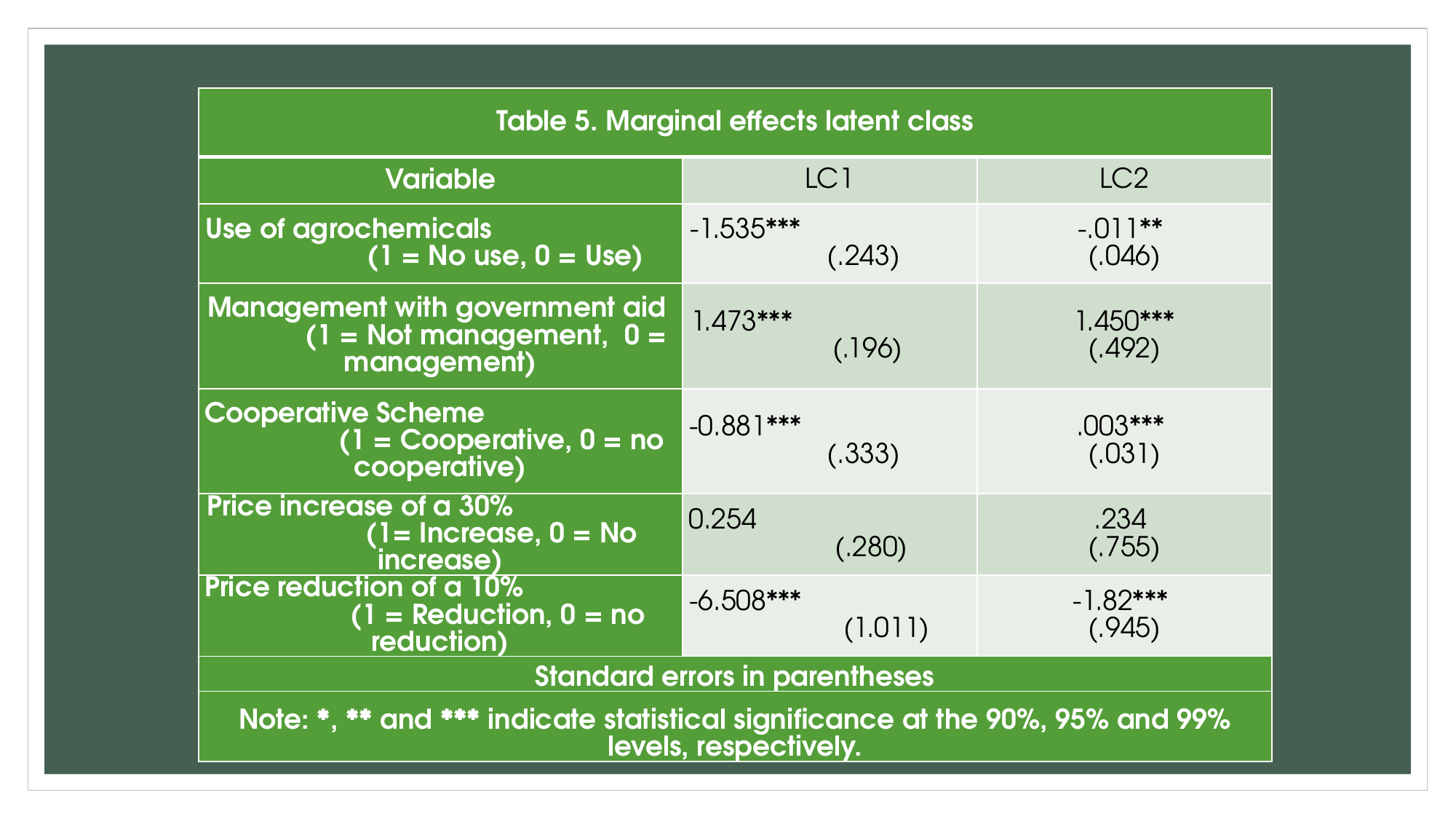

#
| Table 5. Marginal effects latent class |  |  |
| --- | --- | --- |
| Variable | LC1 | LC2 |
| Use of agrochemicals (1 = No use, 0 = Use) | -1.535\*\*\* (.243) | -.011\*\* (.046) |
| Management with government aid (1 = Not management, 0 = management) | 1.473\*\*\* (.196) | 1.450\*\*\* (.492) |
| Cooperative Scheme (1 = Cooperative, 0 = no cooperative) | -0.881\*\*\* (.333) | .003\*\*\* (.031) |
| Price increase of a 30% (1= Increase, 0 = No increase) | 0.254 (.280) | .234 (.755) |
| Price reduction of a 10% (1 = Reduction, 0 = no reduction) | -6.508\*\*\* (1.011) | -1.82\*\*\* (.945) |
| Standard errors in parentheses |  |  |
| Note: \*, \*\* and \*\*\* indicate statistical signiﬁcance at the 90%, 95% and 99% levels, respectively. |  |  |